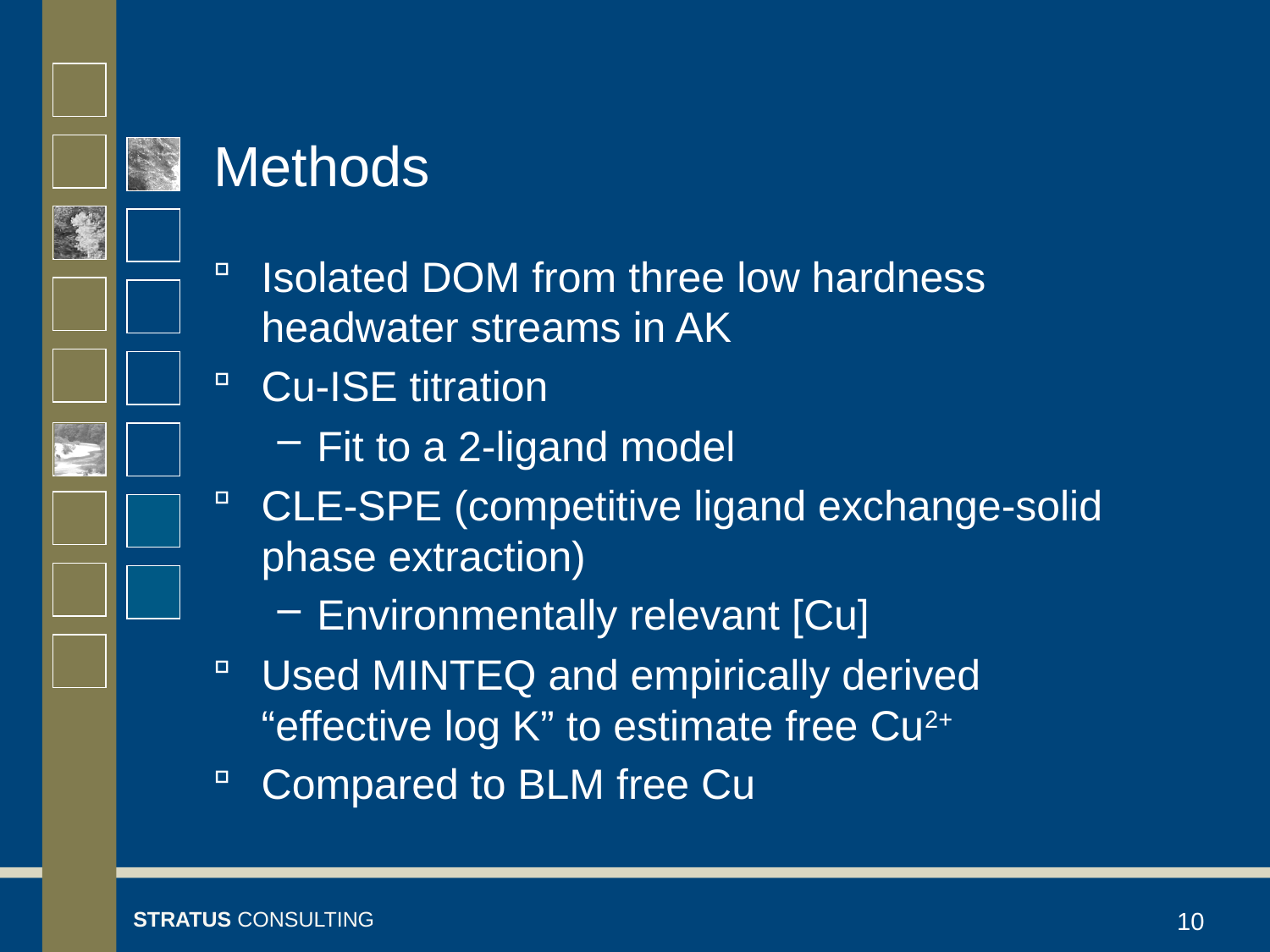

# Methods
Isolated DOM from three low hardness headwater streams in AK
Cu-ISE titration
Fit to a 2-ligand model
CLE-SPE (competitive ligand exchange-solid phase extraction)
Environmentally relevant [Cu]
Used MINTEQ and empirically derived “effective log K” to estimate free Cu2+
Compared to BLM free Cu

10